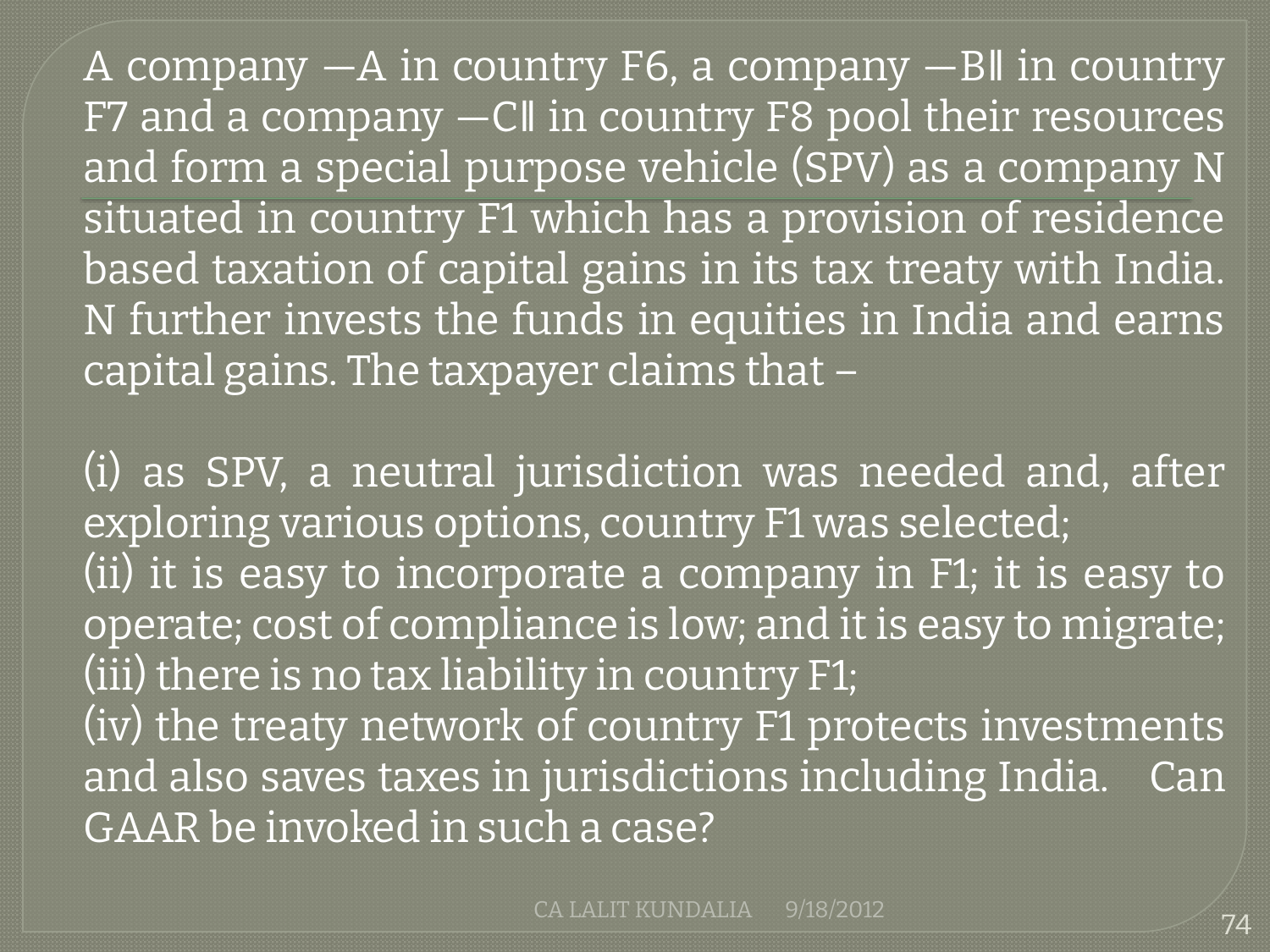

A company ―A in country F6, a company ―B‖ in country F7 and a company ―C‖ in country F8 pool their resources and form a special purpose vehicle (SPV) as a company N situated in country F1 which has a provision of residence based taxation of capital gains in its tax treaty with India. N further invests the funds in equities in India and earns capital gains. The taxpayer claims that –

	(i) as SPV, a neutral jurisdiction was needed and, after exploring various options, country F1 was selected;
	(ii) it is easy to incorporate a company in F1; it is easy to operate; cost of compliance is low; and it is easy to migrate;
	(iii) there is no tax liability in country F1;
	(iv) the treaty network of country F1 protects investments and also saves taxes in jurisdictions including India. 		Can GAAR be invoked in such a case?
CA LALIT KUNDALIA
9/18/2012
74